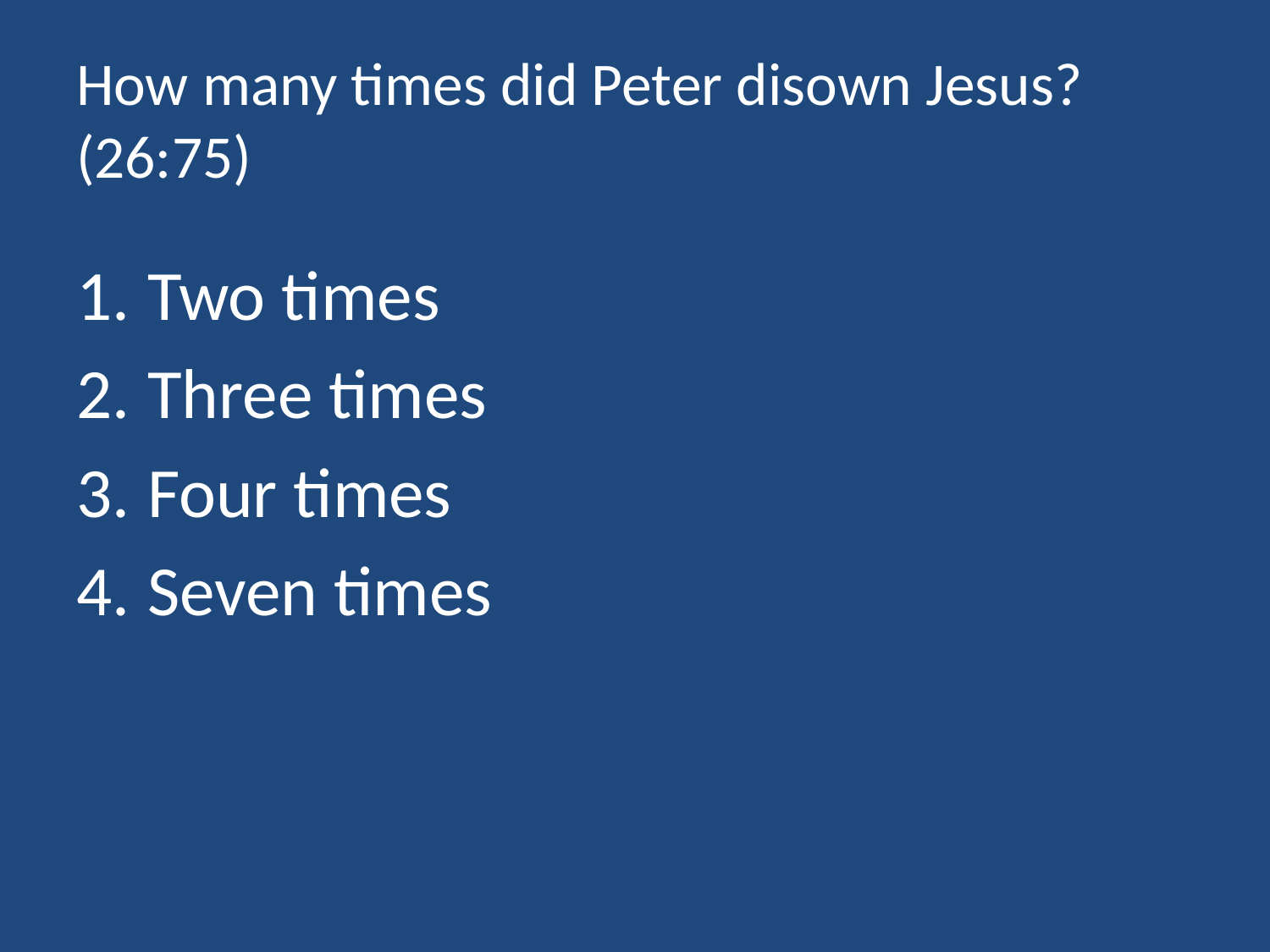

# How many times did Peter disown Jesus?  (26:75)
Two times
Three times
Four times
Seven times